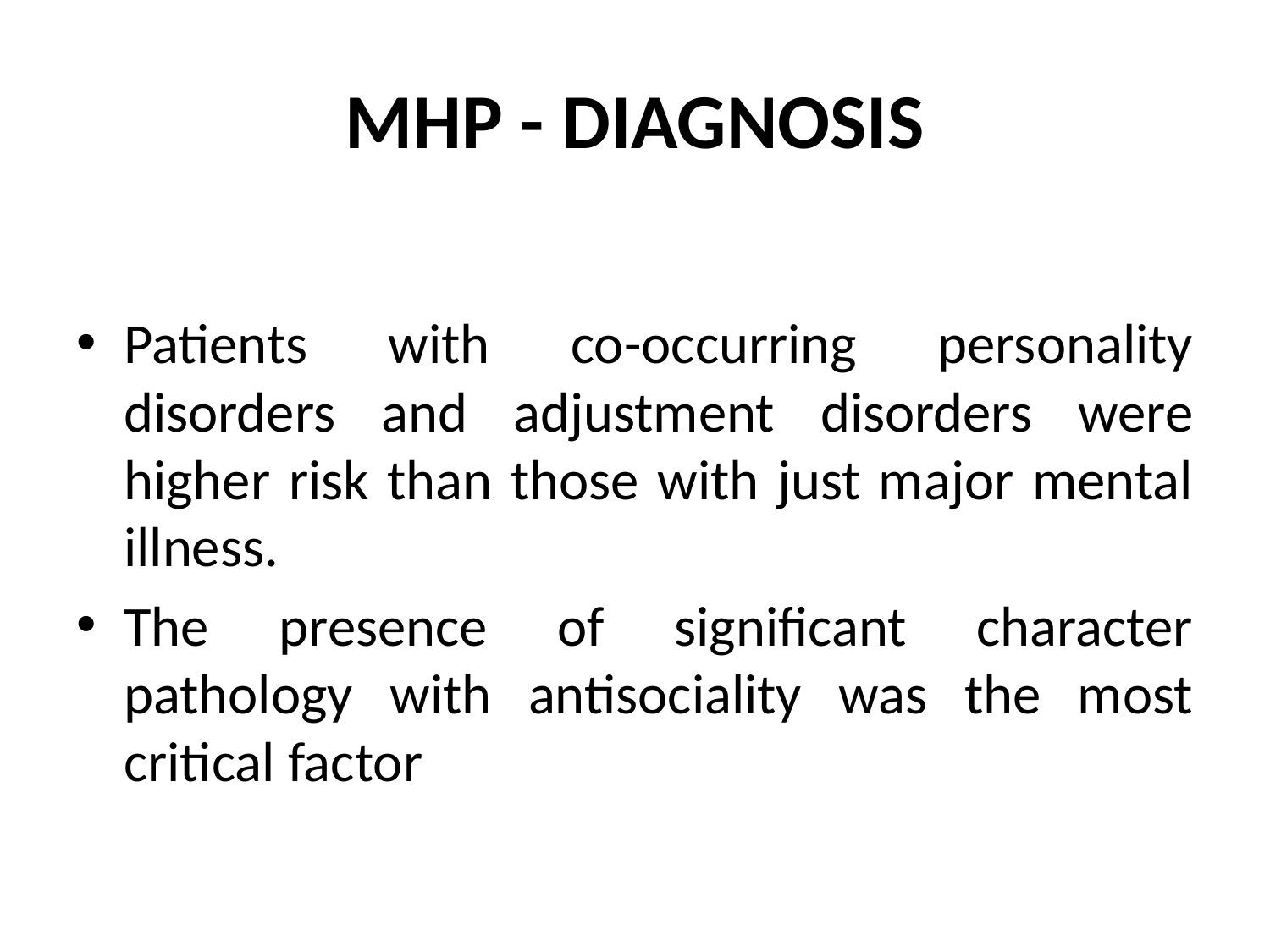

# MHP - DIAGNOSIS

Patients with co-occurring personality disorders and adjustment disorders were higher risk than those with just major mental illness.
The presence of significant character pathology with antisociality was the most critical factor